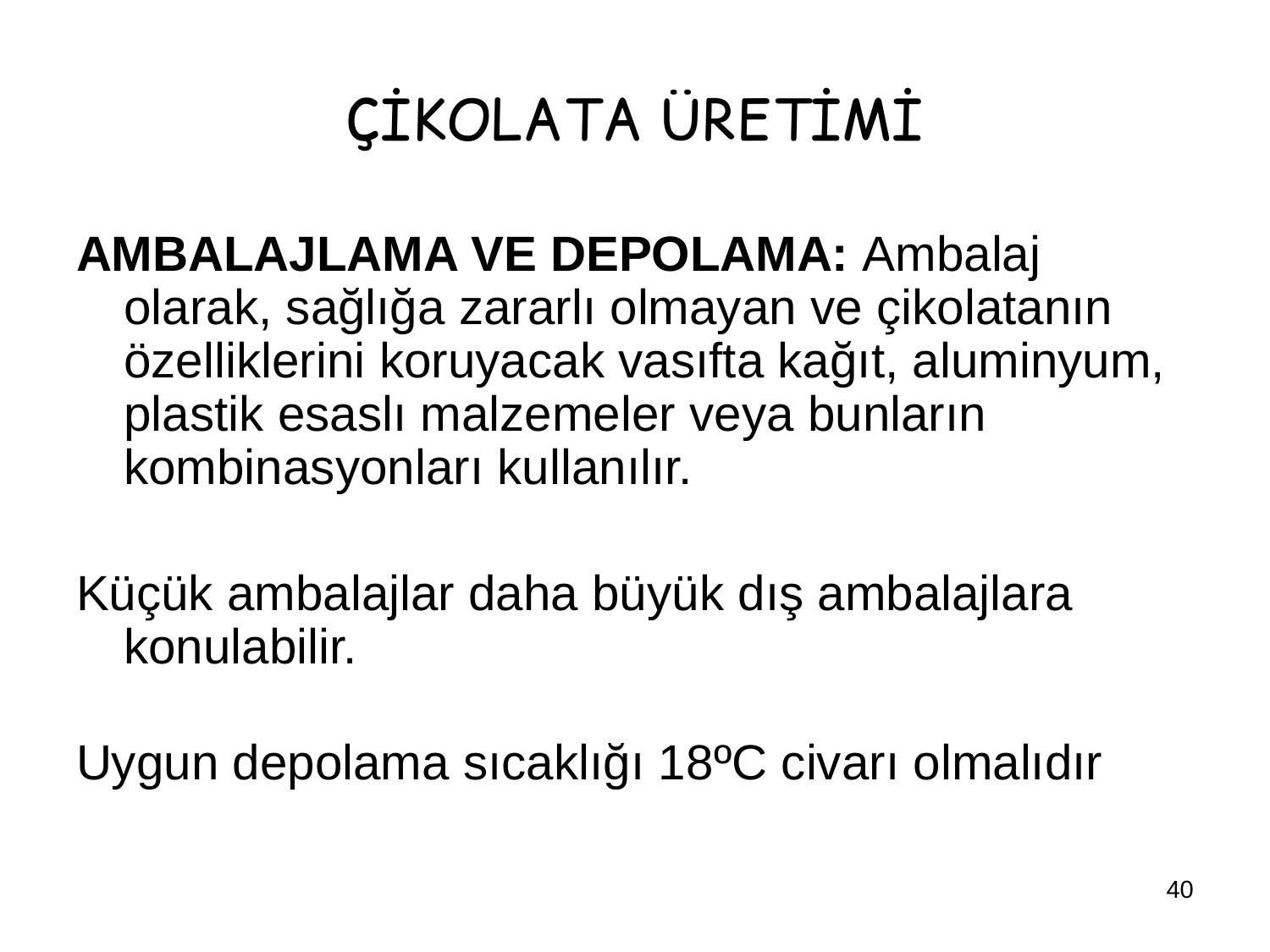

# ÇİKOLATA ÜRETİMİ
AMBALAJLAMA VE DEPOLAMA: Ambalaj olarak, sağlığa zararlı olmayan ve çikolatanın özelliklerini koruyacak vasıfta kağıt, aluminyum, plastik esaslı malzemeler veya bunların kombinasyonları kullanılır.

Küçük ambalajlar daha büyük dış ambalajlara konulabilir.
Uygun depolama sıcaklığı 18ºC civarı olmalıdır
40